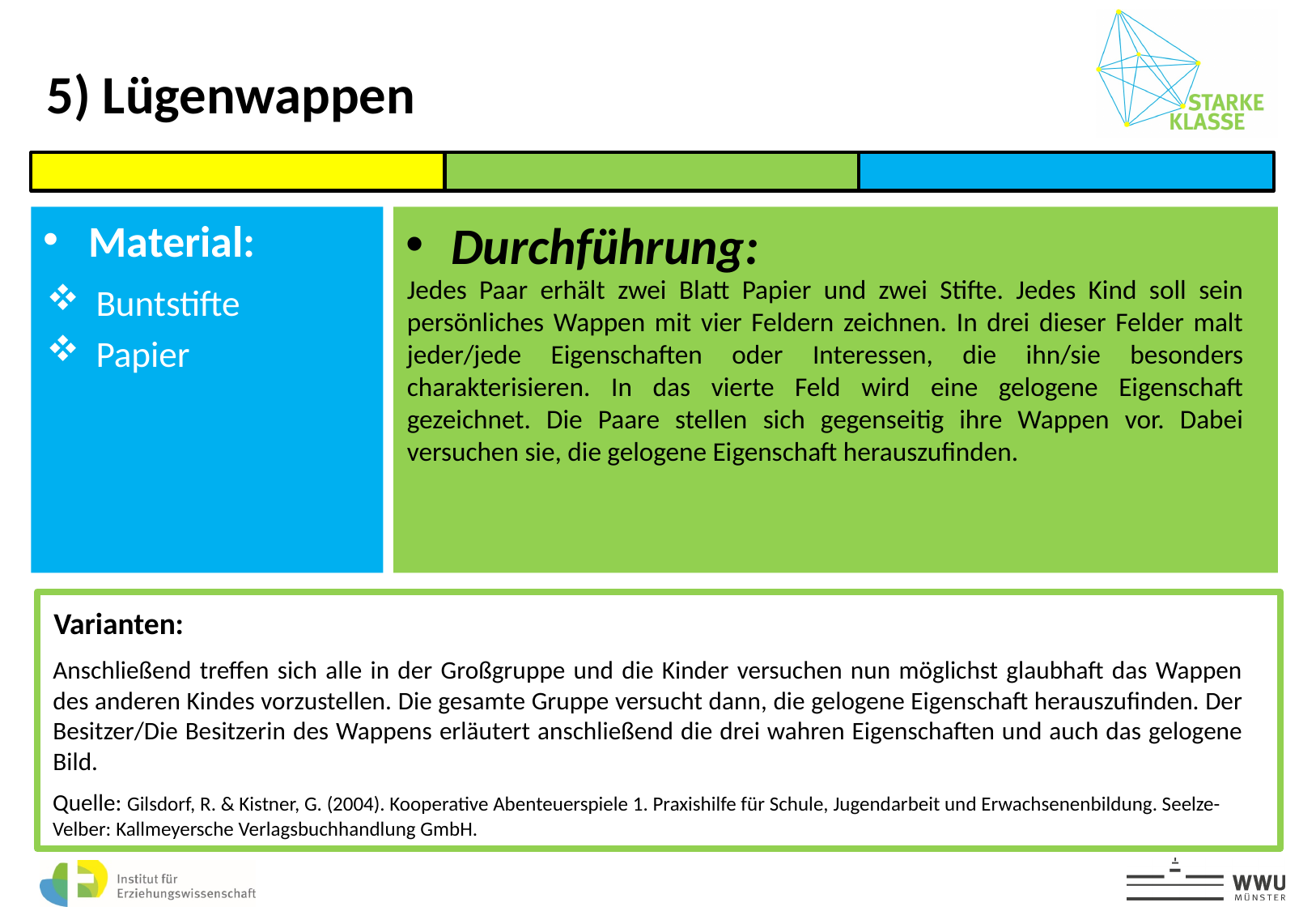

5) Lügenwappen
Jedes Paar erhält zwei Blatt Papier und zwei Stifte. Jedes Kind soll sein persönliches Wappen mit vier Feldern zeichnen. In drei dieser Felder malt jeder/jede Eigenschaften oder Interessen, die ihn/sie besonders charakterisieren. In das vierte Feld wird eine gelogene Eigenschaft gezeichnet. Die Paare stellen sich gegenseitig ihre Wappen vor. Dabei versuchen sie, die gelogene Eigenschaft herauszufinden.
Buntstifte
Papier
Varianten:
Anschließend treffen sich alle in der Großgruppe und die Kinder versuchen nun möglichst glaubhaft das Wappen des anderen Kindes vorzustellen. Die gesamte Gruppe versucht dann, die gelogene Eigenschaft herauszufinden. Der Besitzer/Die Besitzerin des Wappens erläutert anschließend die drei wahren Eigenschaften und auch das gelogene Bild.

Quelle: Gilsdorf, R. & Kistner, G. (2004). Kooperative Abenteuerspiele 1. Praxishilfe für Schule, Jugendarbeit und Erwachsenenbildung. Seelze-Velber: Kallmeyersche Verlagsbuchhandlung GmbH.